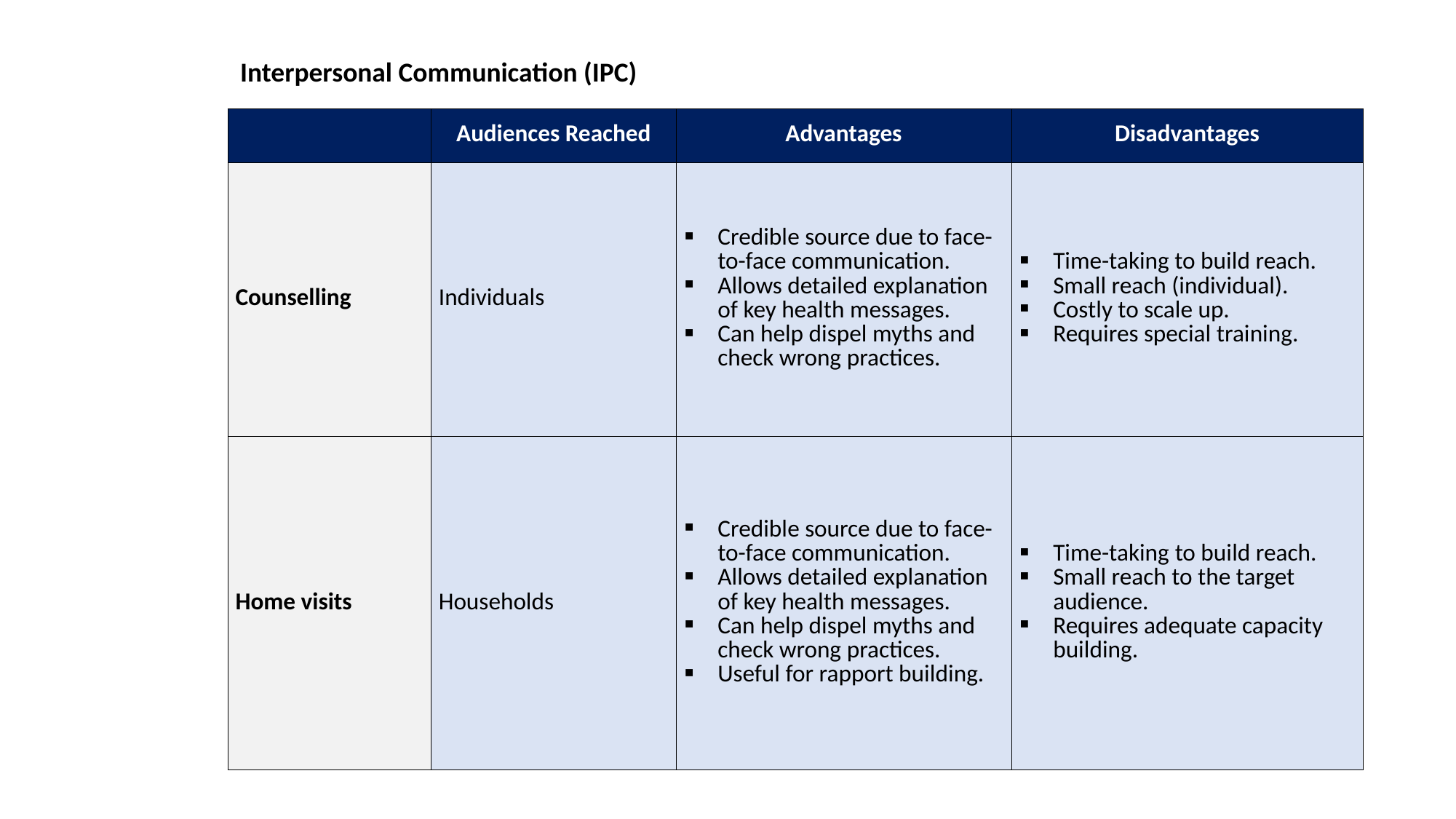

Interpersonal Communication (IPC)
|  | Audiences Reached | Advantages | Disadvantages |
| --- | --- | --- | --- |
| Counselling | Individuals | Credible source due to face-to-face communication. Allows detailed explanation of key health messages. Can help dispel myths and check wrong practices. | Time-taking to build reach. Small reach (individual). Costly to scale up. Requires special training. |
| Home visits | Households | Credible source due to face-to-face communication. Allows detailed explanation of key health messages. Can help dispel myths and check wrong practices. Useful for rapport building. | Time-taking to build reach. Small reach to the target audience. Requires adequate capacity building. |